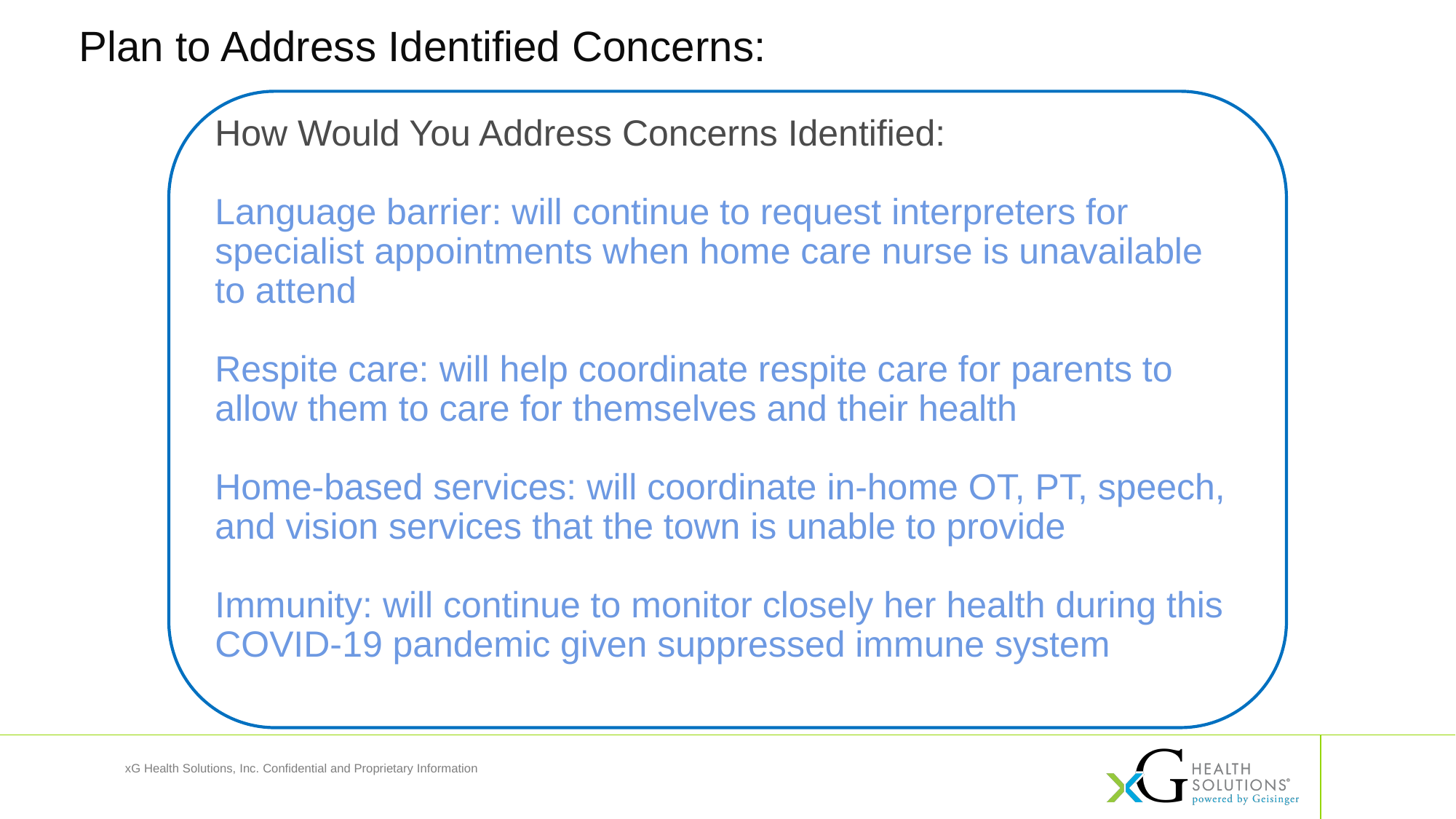

Plan to Address Identified Concerns:

How Would You Address Concerns Identified:

Language barrier: will continue to request interpreters for specialist appointments when home care nurse is unavailable to attend

Respite care: will help coordinate respite care for parents to allow them to care for themselves and their health

Home-based services: will coordinate in-home OT, PT, speech, and vision services that the town is unable to provide

Immunity: will continue to monitor closely her health during this COVID-19 pandemic given suppressed immune system